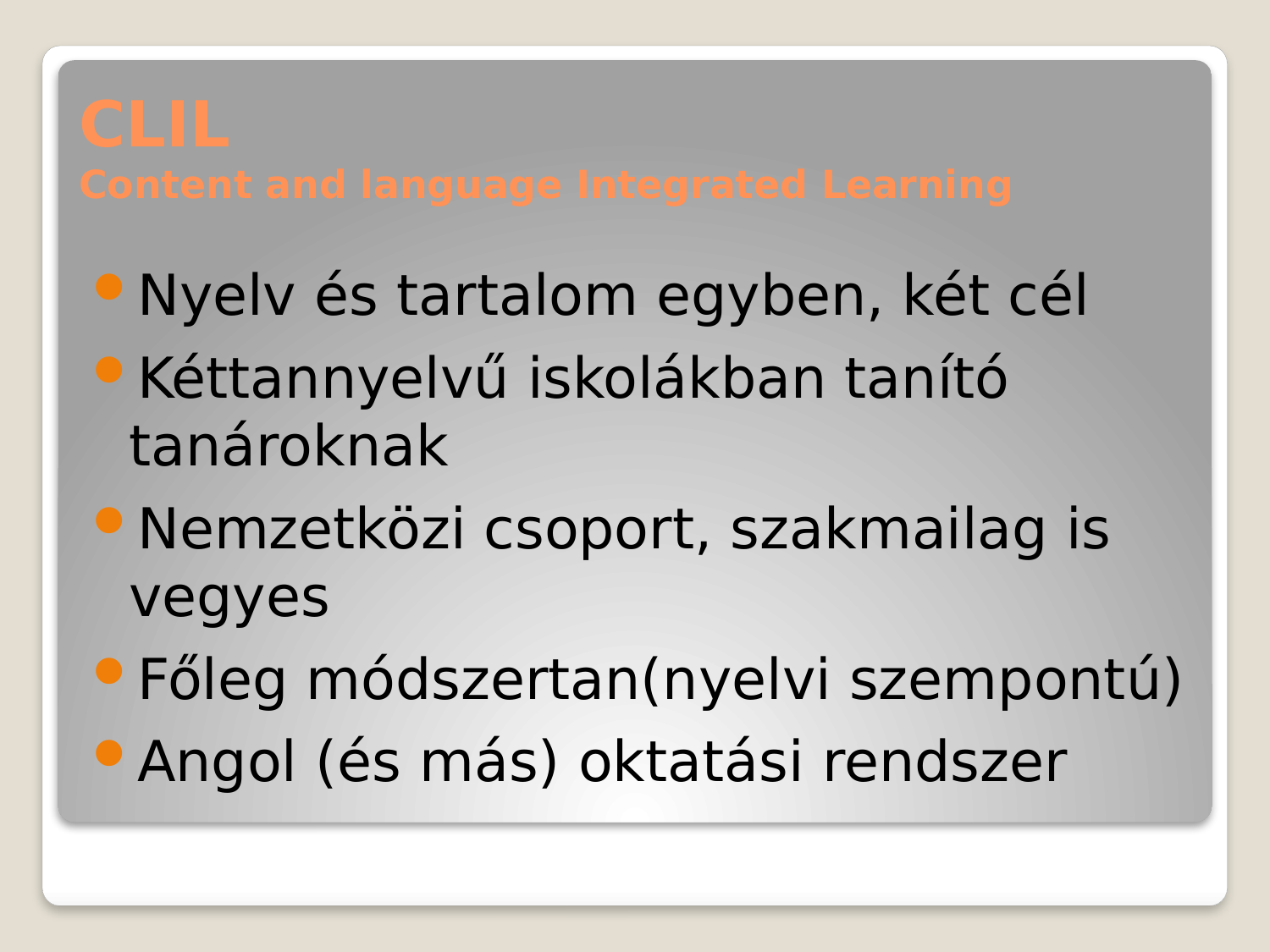

# CLIL Content and language Integrated Learning
Nyelv és tartalom egyben, két cél
Kéttannyelvű iskolákban tanító tanároknak
Nemzetközi csoport, szakmailag is vegyes
Főleg módszertan(nyelvi szempontú)
Angol (és más) oktatási rendszer